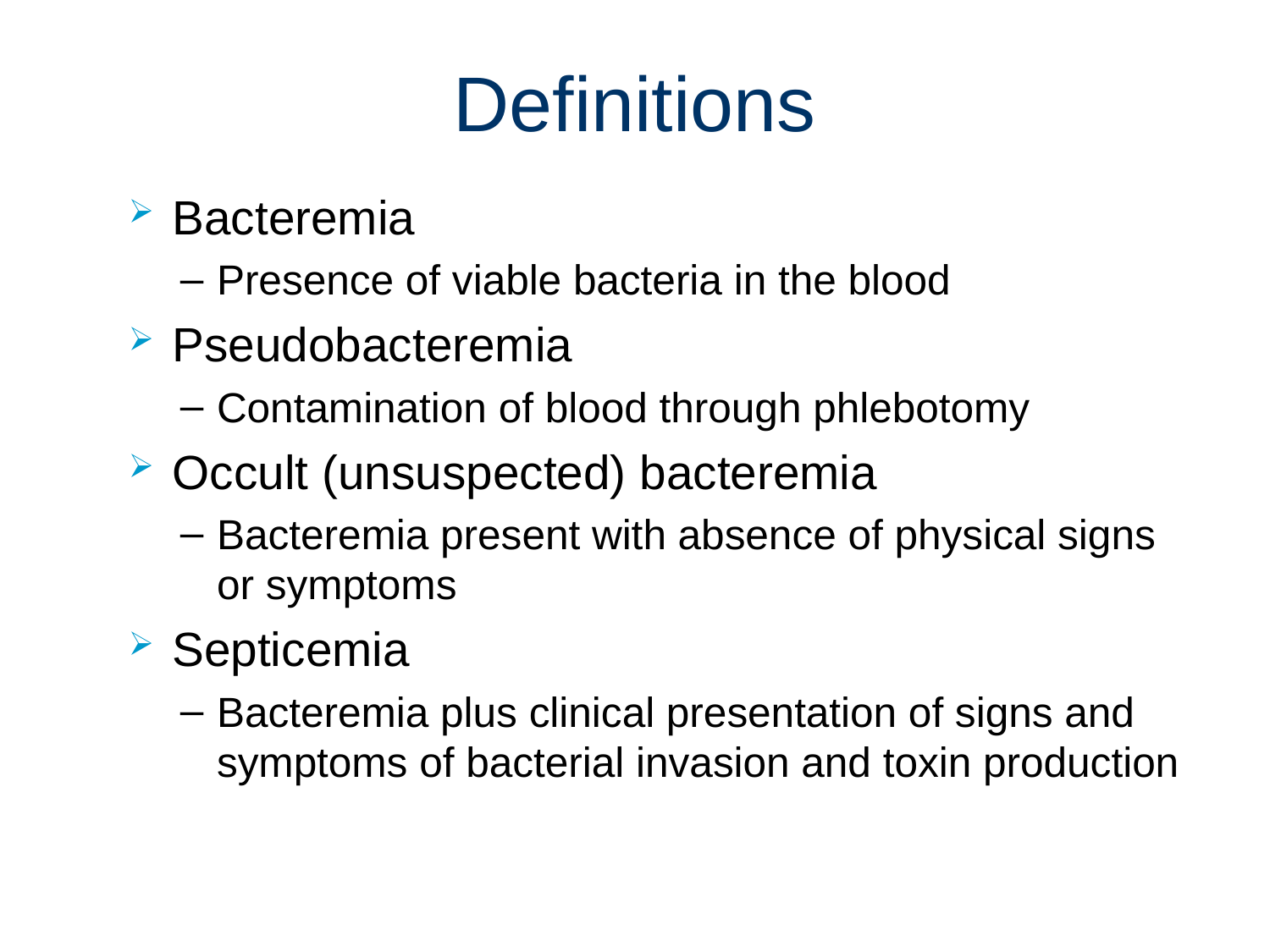

# Definitions
Bacteremia
Presence of viable bacteria in the blood
Pseudobacteremia
Contamination of blood through phlebotomy
Occult (unsuspected) bacteremia
Bacteremia present with absence of physical signs or symptoms
Septicemia
Bacteremia plus clinical presentation of signs and symptoms of bacterial invasion and toxin production